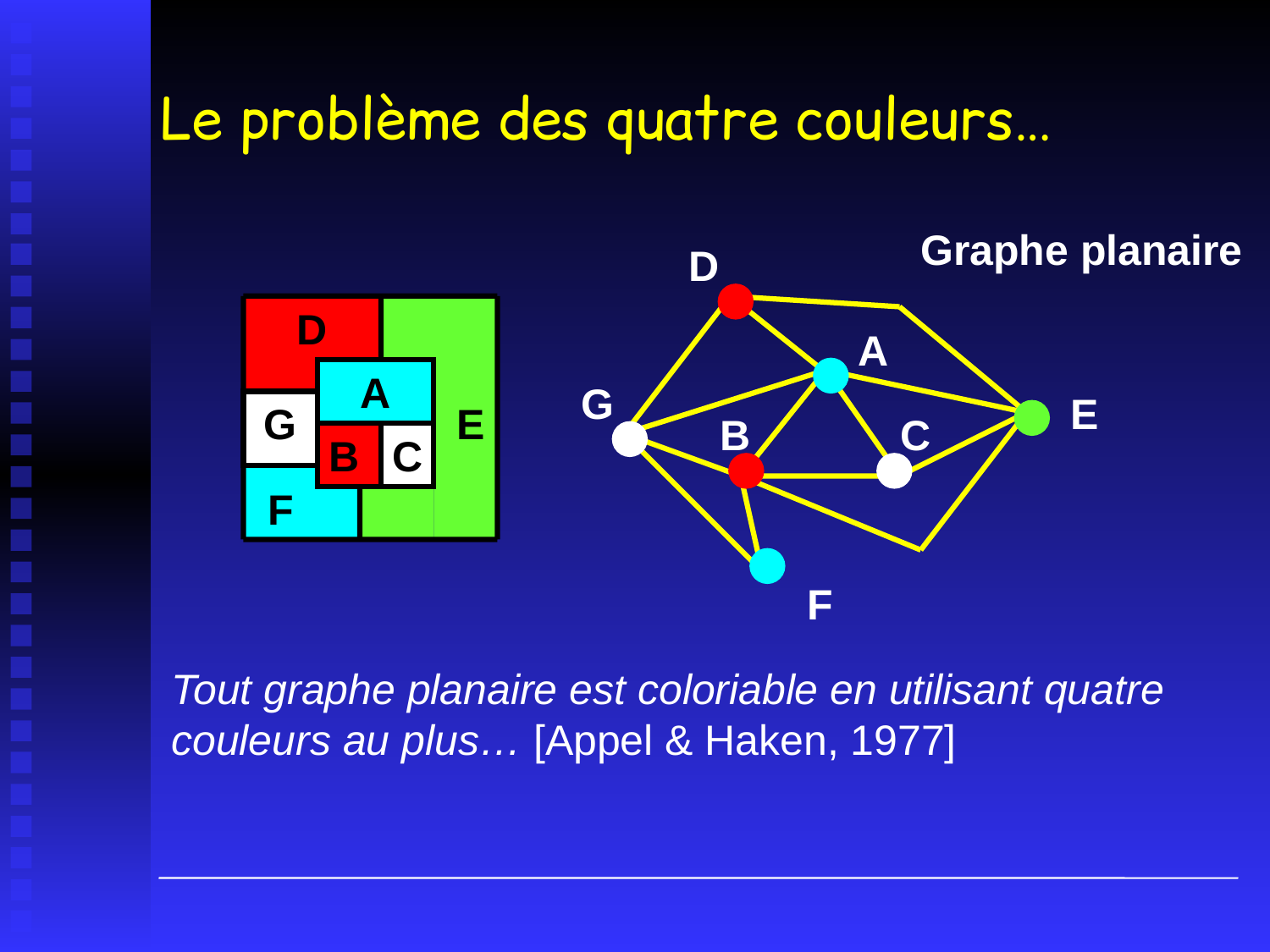

# Le problème des quatre couleurs…
Graphe planaire
D

A

G

E
B
C

F

D

A

G
E
B

C

F

Tout graphe planaire est coloriable en utilisant quatre couleurs au plus… [Appel & Haken, 1977]